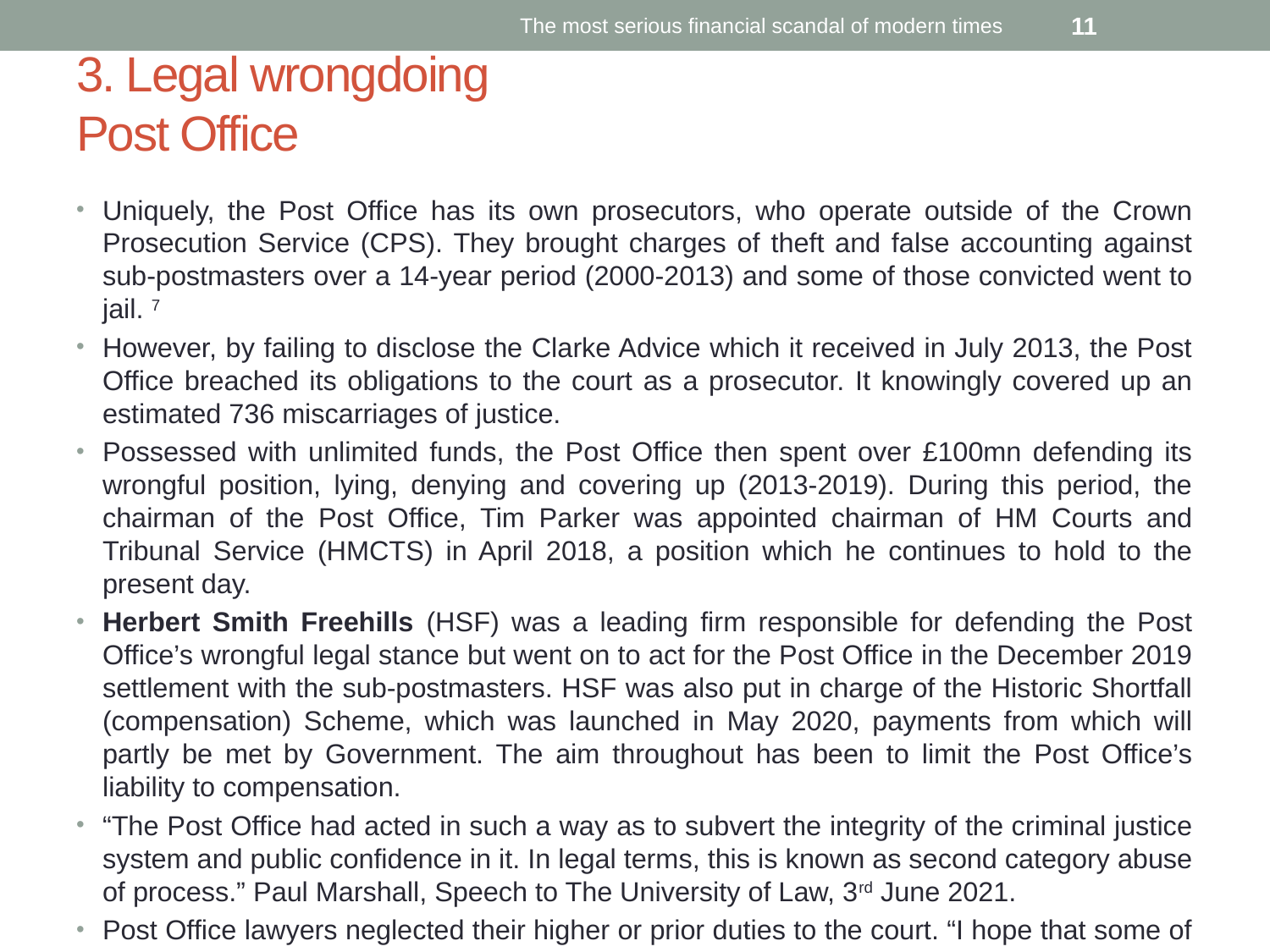

The most serious financial scandal of modern times
11
# 3. Legal wrongdoing Post Office
Uniquely, the Post Office has its own prosecutors, who operate outside of the Crown Prosecution Service (CPS). They brought charges of theft and false accounting against sub-postmasters over a 14-year period (2000-2013) and some of those convicted went to jail. 7
However, by failing to disclose the Clarke Advice which it received in July 2013, the Post Office breached its obligations to the court as a prosecutor. It knowingly covered up an estimated 736 miscarriages of justice.
Possessed with unlimited funds, the Post Office then spent over £100mn defending its wrongful position, lying, denying and covering up (2013-2019). During this period, the chairman of the Post Office, Tim Parker was appointed chairman of HM Courts and Tribunal Service (HMCTS) in April 2018, a position which he continues to hold to the present day.
Herbert Smith Freehills (HSF) was a leading firm responsible for defending the Post Office’s wrongful legal stance but went on to act for the Post Office in the December 2019 settlement with the sub-postmasters. HSF was also put in charge of the Historic Shortfall (compensation) Scheme, which was launched in May 2020, payments from which will partly be met by Government. The aim throughout has been to limit the Post Office’s liability to compensation.
“The Post Office had acted in such a way as to subvert the integrity of the criminal justice system and public confidence in it. In legal terms, this is known as second category abuse of process.” Paul Marshall, Speech to The University of Law, 3rd June 2021.
Post Office lawyers neglected their higher or prior duties to the court. “I hope that some of them may end up in prison for perverting the course of justice”. Paul Marshall.8